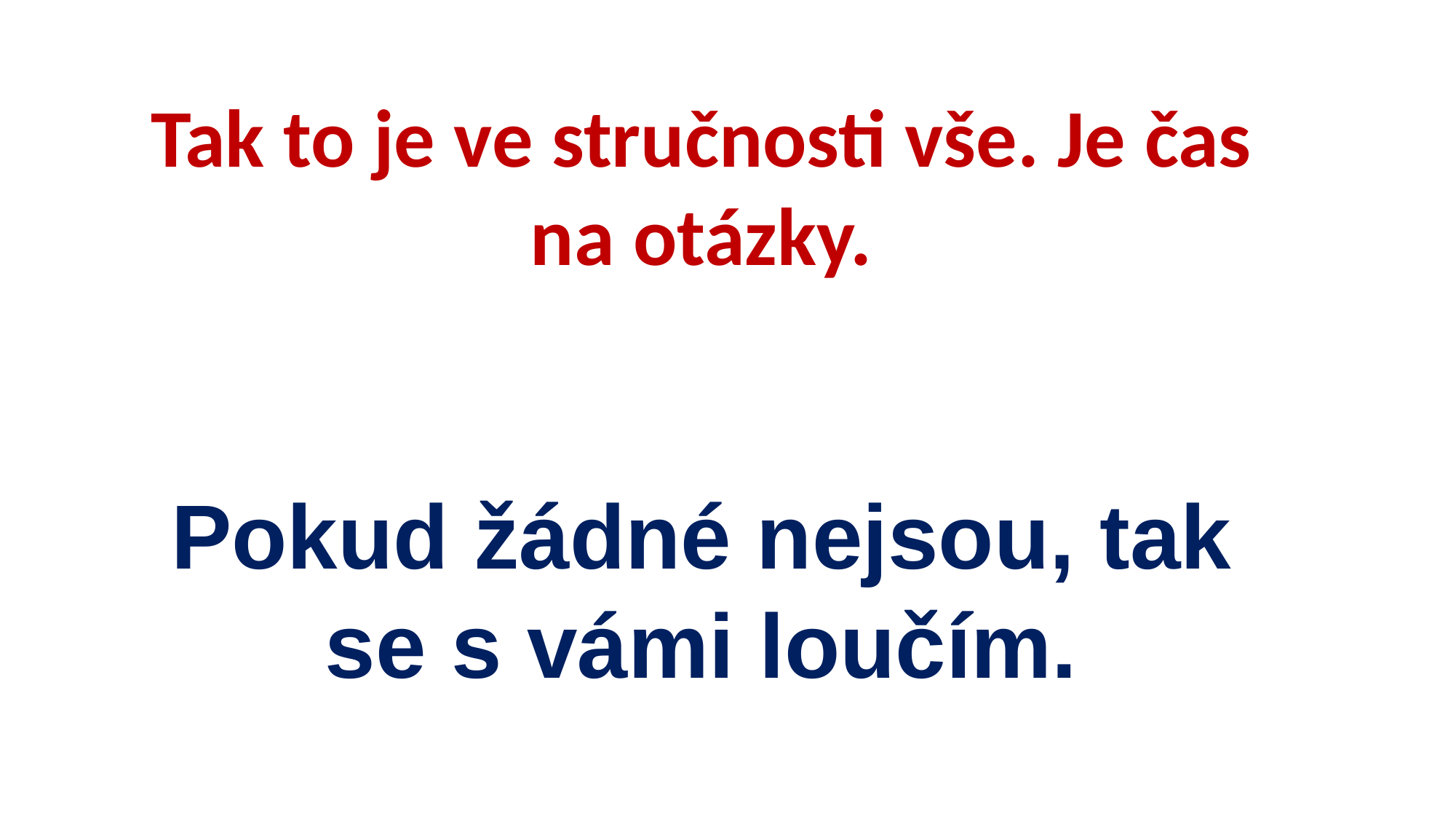

Tak to je ve stručnosti vše. Je čas na otázky.

Pokud žádné nejsou, tak se s vámi loučím.